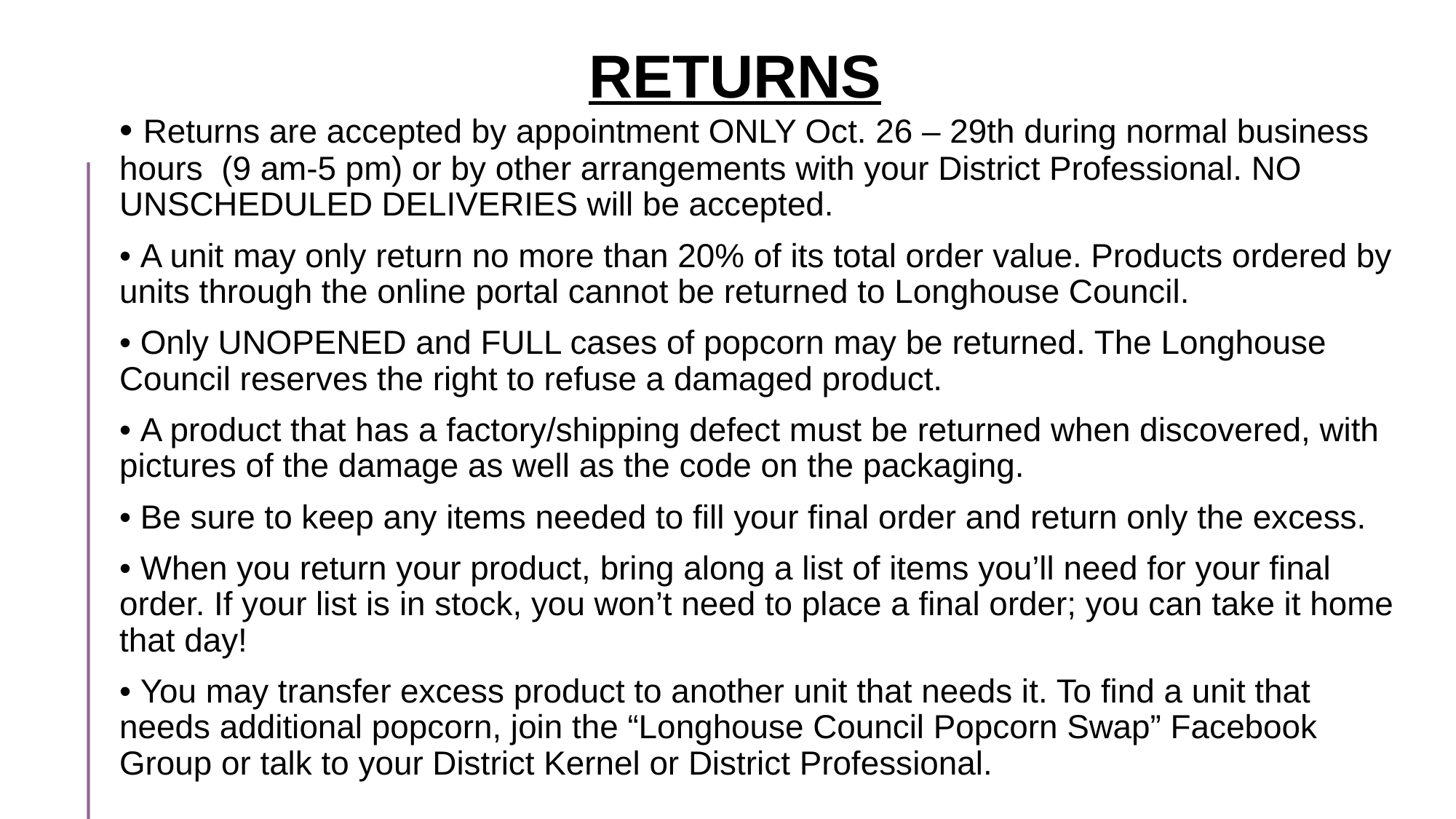

# returns
• Returns are accepted by appointment ONLY Oct. 26 – 29th during normal business hours  (9 am-5 pm) or by other arrangements with your District Professional. NO UNSCHEDULED DELIVERIES will be accepted.
• A unit may only return no more than 20% of its total order value. Products ordered by units through the online portal cannot be returned to Longhouse Council.
• Only UNOPENED and FULL cases of popcorn may be returned. The Longhouse Council reserves the right to refuse a damaged product.
• A product that has a factory/shipping defect must be returned when discovered, with pictures of the damage as well as the code on the packaging.
• Be sure to keep any items needed to fill your final order and return only the excess.
• When you return your product, bring along a list of items you’ll need for your final order. If your list is in stock, you won’t need to place a final order; you can take it home that day!
• You may transfer excess product to another unit that needs it. To find a unit that needs additional popcorn, join the “Longhouse Council Popcorn Swap” Facebook Group or talk to your District Kernel or District Professional.